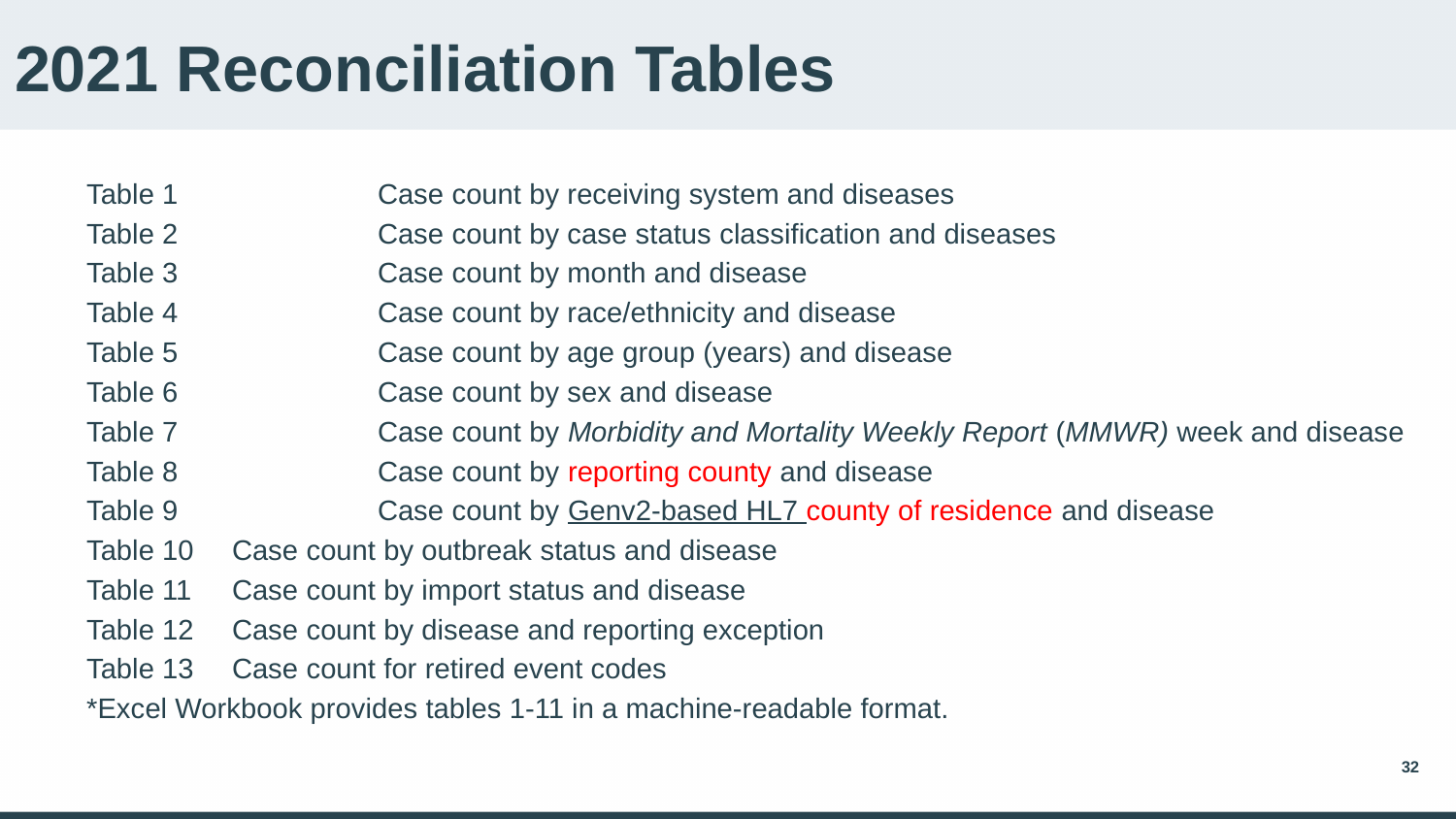

# 2021 Reconciliation Tables
Table 1		Case count by receiving system and diseases
Table 2		Case count by case status classification and diseases
Table 3		Case count by month and disease
Table 4		Case count by race/ethnicity and disease
Table 5		Case count by age group (years) and disease
Table 6		Case count by sex and disease
Table 7		Case count by Morbidity and Mortality Weekly Report (MMWR) week and disease
Table 8		Case count by reporting county and disease
Table 9		Case count by Genv2-based HL7 county of residence and disease
Table 10	Case count by outbreak status and disease
Table 11	Case count by import status and disease
Table 12	Case count by disease and reporting exception
Table 13	Case count for retired event codes
*Excel Workbook provides tables 1-11 in a machine-readable format.

32